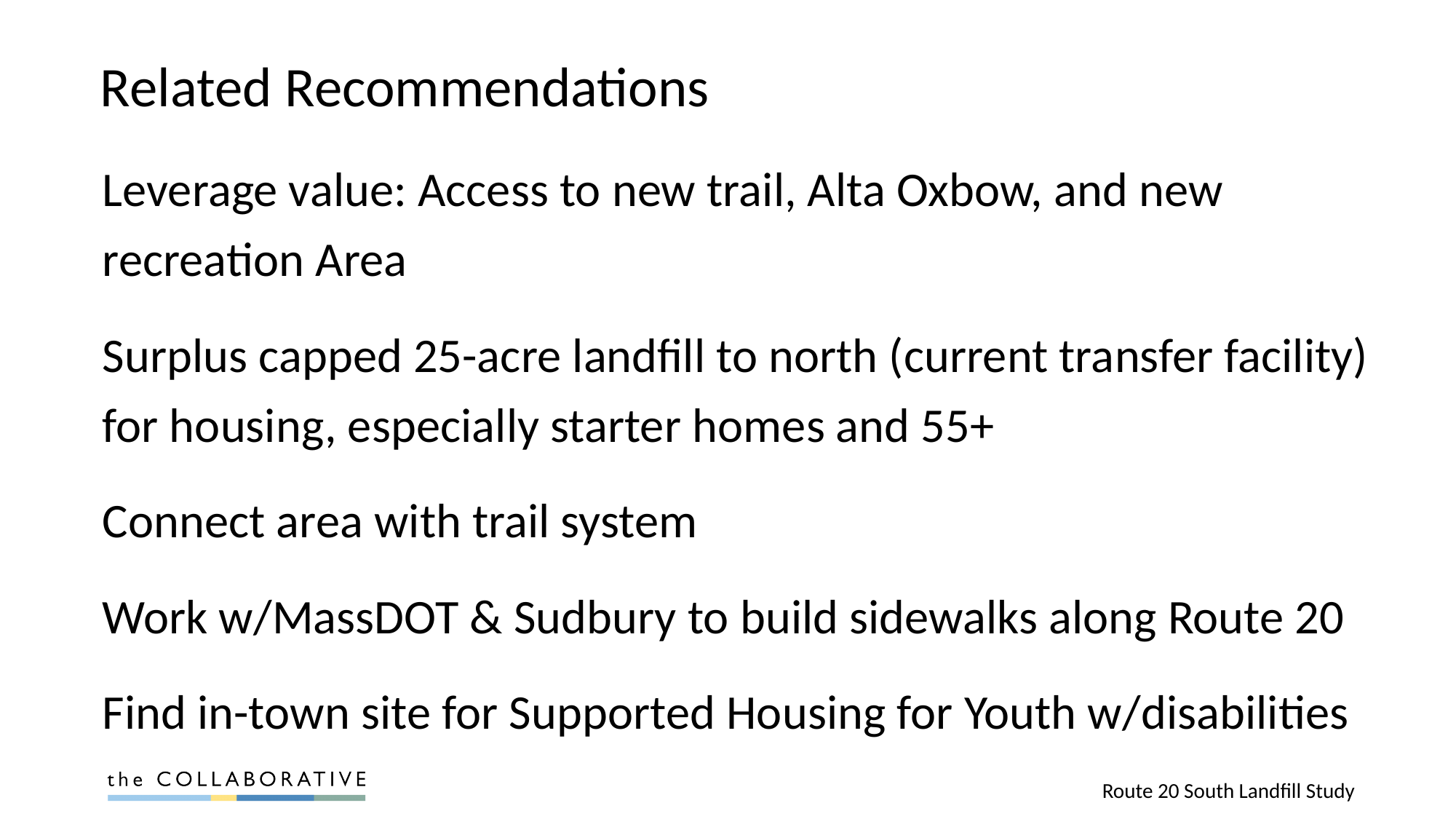

# Related Recommendations
Leverage value: Access to new trail, Alta Oxbow, and new recreation Area
Surplus capped 25-acre landfill to north (current transfer facility) for housing, especially starter homes and 55+
Connect area with trail system
Work w/MassDOT & Sudbury to build sidewalks along Route 20
Find in-town site for Supported Housing for Youth w/disabilities